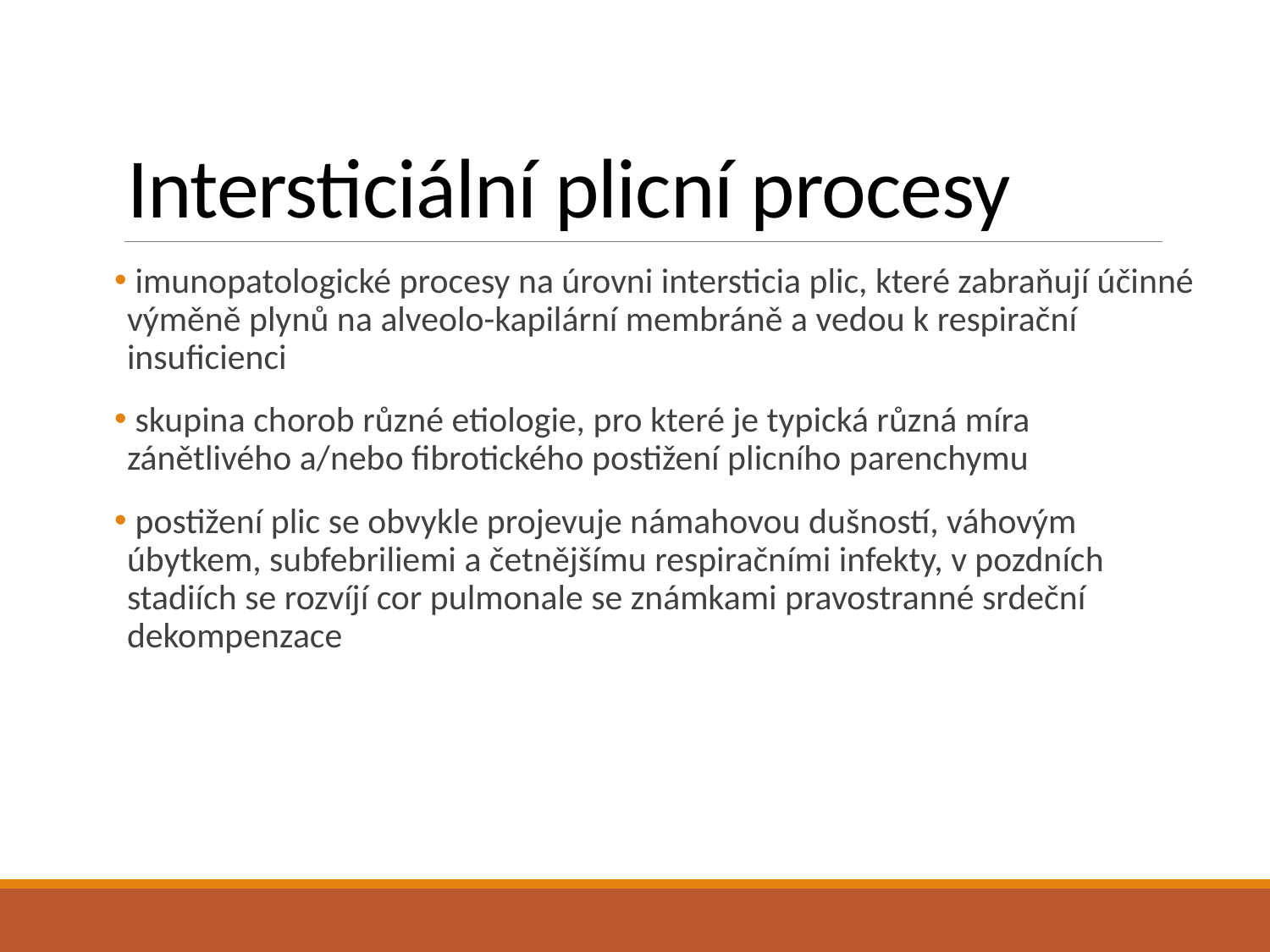

# Intersticiální plicní procesy
 imunopatologické procesy na úrovni intersticia plic, které zabraňují účinné výměně plynů na alveolo-kapilární membráně a vedou k respirační insuficienci
 skupina chorob různé etiologie, pro které je typická různá míra zánětlivého a/nebo fibrotického postižení plicního parenchymu
 postižení plic se obvykle projevuje námahovou dušností, váhovým úbytkem, subfebriliemi a četnějšímu respiračními infekty, v pozdních stadiích se rozvíjí cor pulmonale se známkami pravostranné srdeční dekompenzace